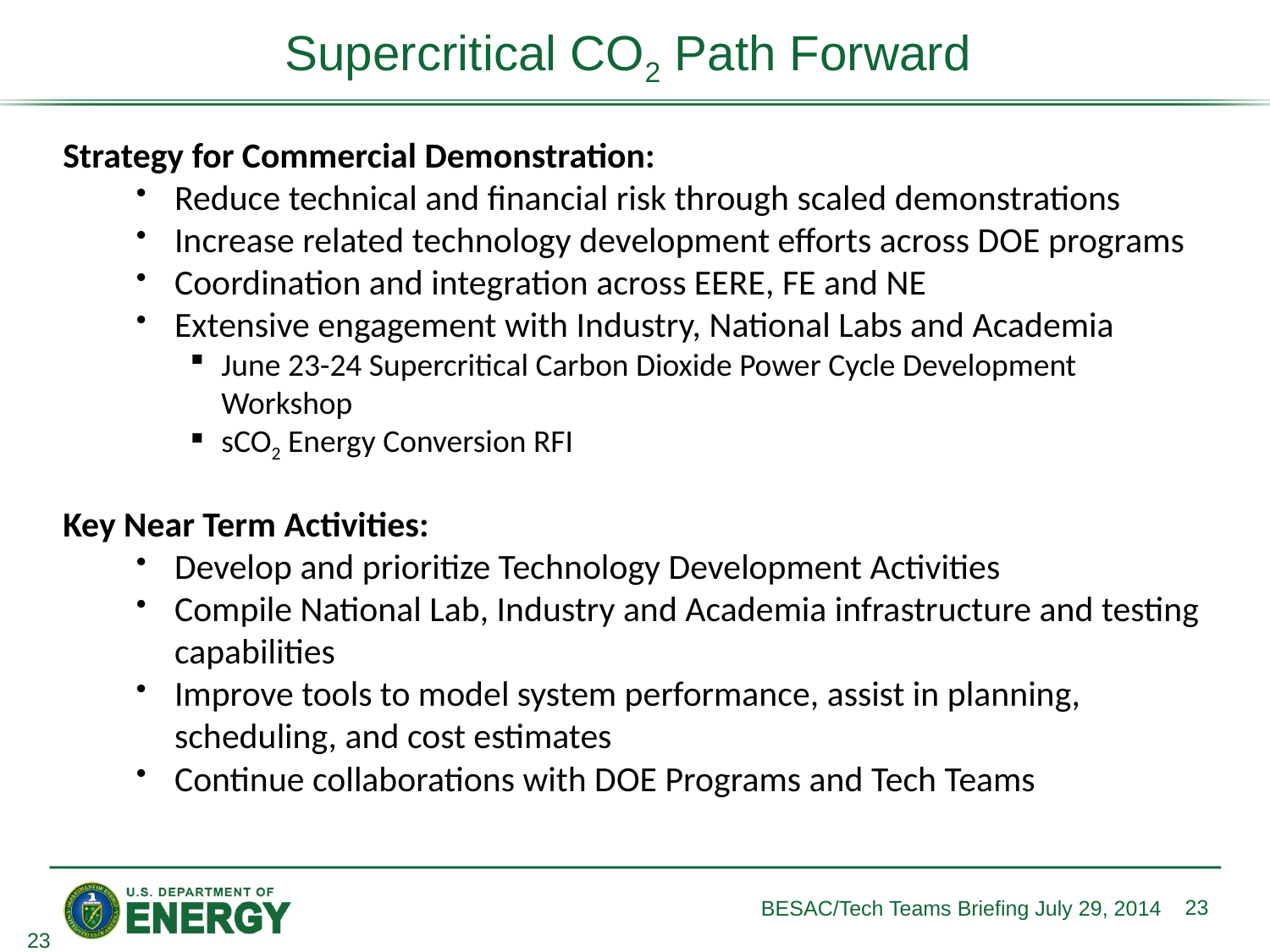

# Supercritical CO2 Path Forward
Strategy for Commercial Demonstration:
Reduce technical and financial risk through scaled demonstrations
Increase related technology development efforts across DOE programs
Coordination and integration across EERE, FE and NE
Extensive engagement with Industry, National Labs and Academia
June 23-24 Supercritical Carbon Dioxide Power Cycle Development Workshop
sCO2 Energy Conversion RFI

Key Near Term Activities:
Develop and prioritize Technology Development Activities
Compile National Lab, Industry and Academia infrastructure and testing capabilities
Improve tools to model system performance, assist in planning, scheduling, and cost estimates
Continue collaborations with DOE Programs and Tech Teams

23
BESAC/Tech Teams Briefing July 29, 2014
23